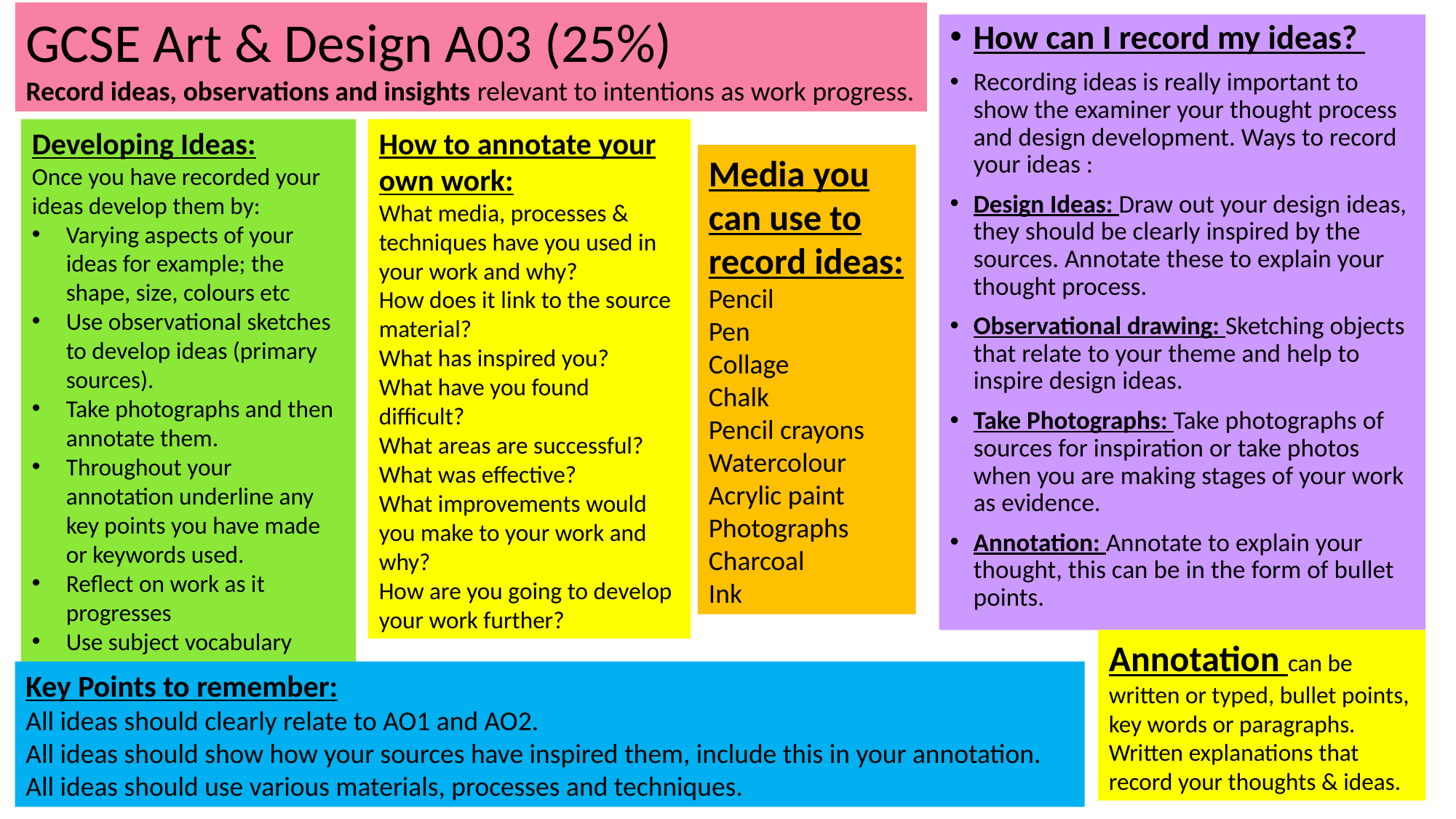

GCSE Art & Design A03 (25%)
Record ideas, observations and insights relevant to intentions as work progress.
How can I record my ideas?
Recording ideas is really important to show the examiner your thought process and design development. Ways to record your ideas :
Design Ideas: Draw out your design ideas, they should be clearly inspired by the sources. Annotate these to explain your thought process.
Observational drawing: Sketching objects that relate to your theme and help to inspire design ideas.
Take Photographs: Take photographs of sources for inspiration or take photos when you are making stages of your work as evidence.
Annotation: Annotate to explain your thought, this can be in the form of bullet points.
Developing Ideas:
Once you have recorded your ideas develop them by:
Varying aspects of your ideas for example; the shape, size, colours etc
Use observational sketches to develop ideas (primary sources).
Take photographs and then annotate them.
Throughout your annotation underline any key points you have made or keywords used.
Reflect on work as it progresses
Use subject vocabulary

How to annotate your own work:
What media, processes & techniques have you used in your work and why?
How does it link to the source material?
What has inspired you?
What have you found difficult?
What areas are successful?
What was effective?
What improvements would you make to your work and why?
How are you going to develop your work further?
Media you can use to record ideas:
Pencil
Pen
Collage
Chalk
Pencil crayons
Watercolour
Acrylic paint
Photographs
Charcoal
Ink
Annotation can be written or typed, bullet points, key words or paragraphs. Written explanations that record your thoughts & ideas.
Key Points to remember:
All ideas should clearly relate to AO1 and AO2.
All ideas should show how your sources have inspired them, include this in your annotation.
All ideas should use various materials, processes and techniques.